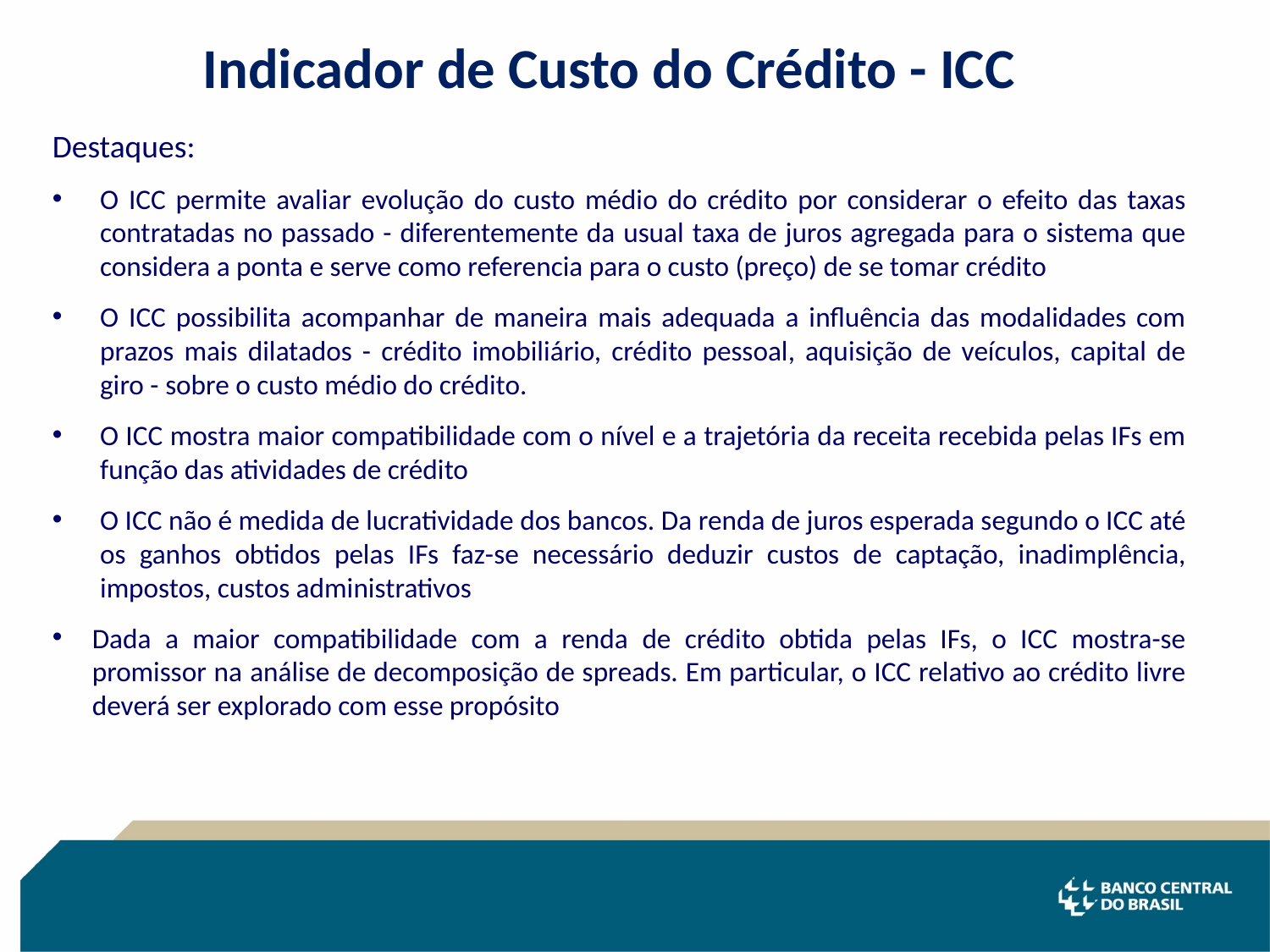

Indicador de Custo do Crédito - ICC
Destaques:

O ICC permite avaliar evolução do custo médio do crédito por considerar o efeito das taxas contratadas no passado - diferentemente da usual taxa de juros agregada para o sistema que considera a ponta e serve como referencia para o custo (preço) de se tomar crédito

O ICC possibilita acompanhar de maneira mais adequada a influência das modalidades com prazos mais dilatados - crédito imobiliário, crédito pessoal, aquisição de veículos, capital de giro - sobre o custo médio do crédito.

O ICC mostra maior compatibilidade com o nível e a trajetória da receita recebida pelas IFs em função das atividades de crédito

O ICC não é medida de lucratividade dos bancos. Da renda de juros esperada segundo o ICC até os ganhos obtidos pelas IFs faz-se necessário deduzir custos de captação, inadimplência, impostos, custos administrativos

Dada a maior compatibilidade com a renda de crédito obtida pelas IFs, o ICC mostra-se promissor na análise de decomposição de spreads. Em particular, o ICC relativo ao crédito livre deverá ser explorado com esse propósito